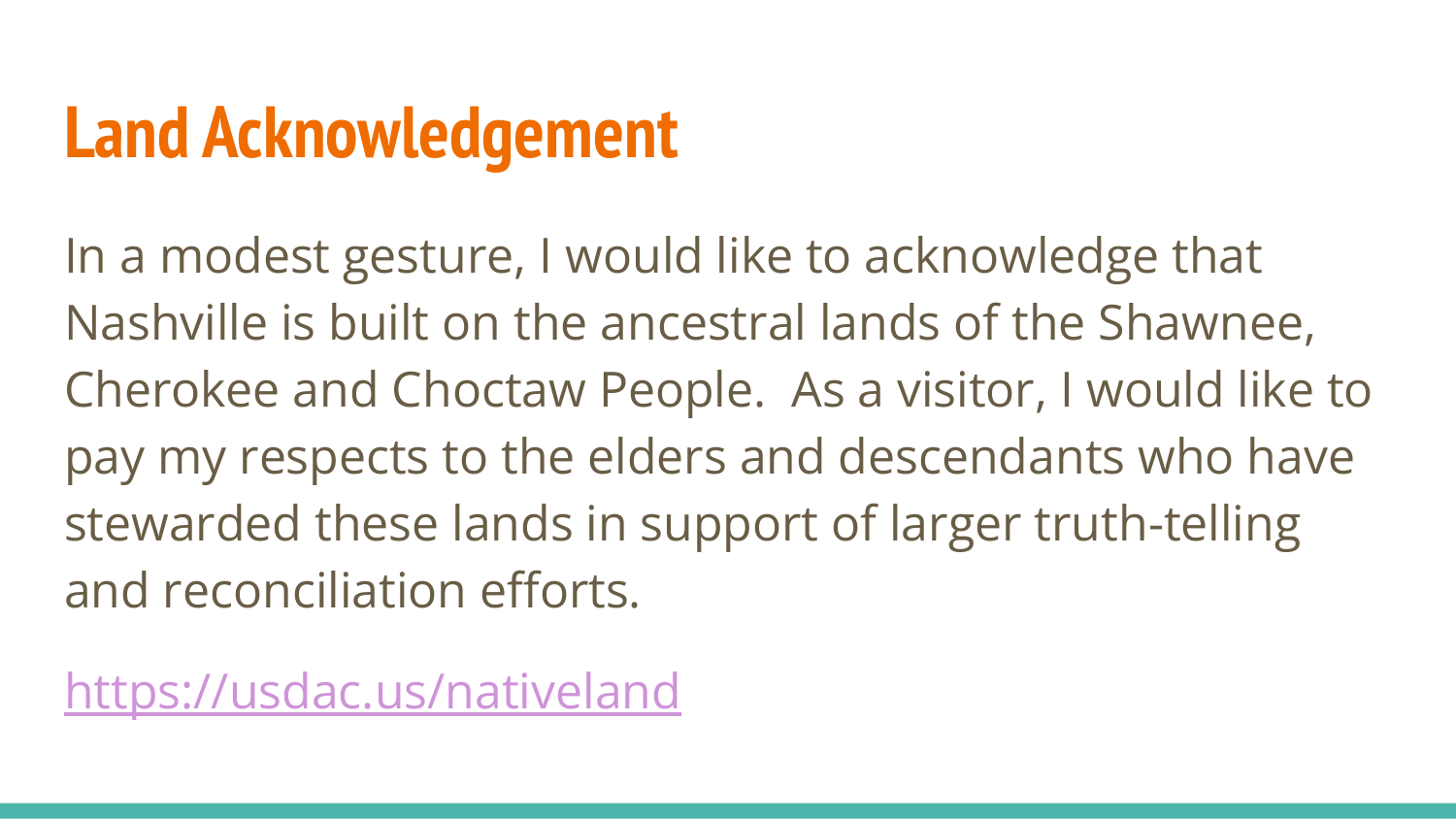

# Land Acknowledgement
In a modest gesture, I would like to acknowledge that Nashville is built on the ancestral lands of the Shawnee, Cherokee and Choctaw People.  As a visitor, I would like to pay my respects to the elders and descendants who have stewarded these lands in support of larger truth-telling and reconciliation efforts.
https://usdac.us/nativeland